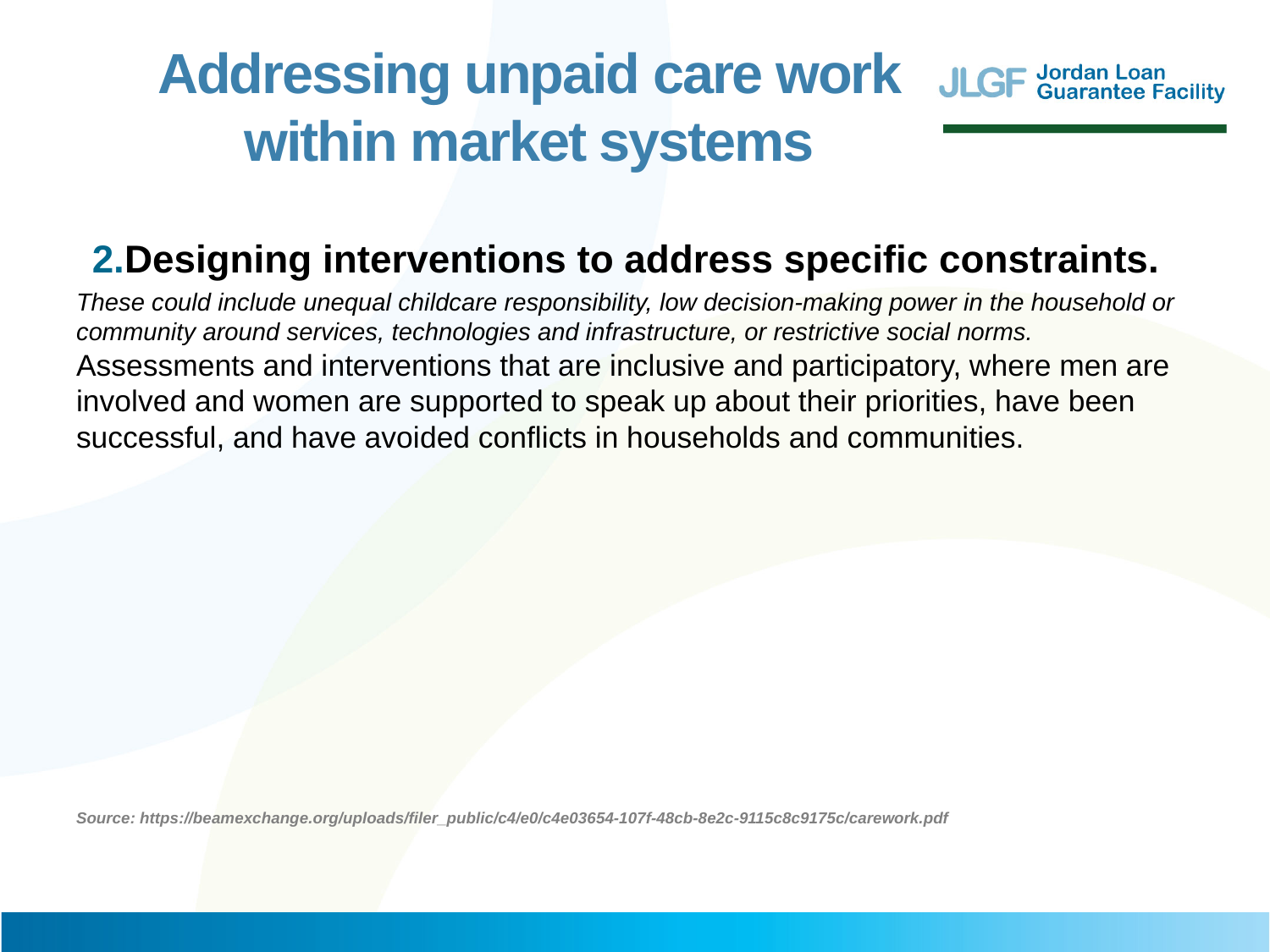

Addressing unpaid care work within market systems

Designing interventions to address specific constraints.
These could include unequal childcare responsibility, low decision-making power in the household or community around services, technologies and infrastructure, or restrictive social norms. Assessments and interventions that are inclusive and participatory, where men are involved and women are supported to speak up about their priorities, have been successful, and have avoided conflicts in households and communities.

Source: https://beamexchange.org/uploads/filer_public/c4/e0/c4e03654-107f-48cb-8e2c-9115c8c9175c/carework.pdf